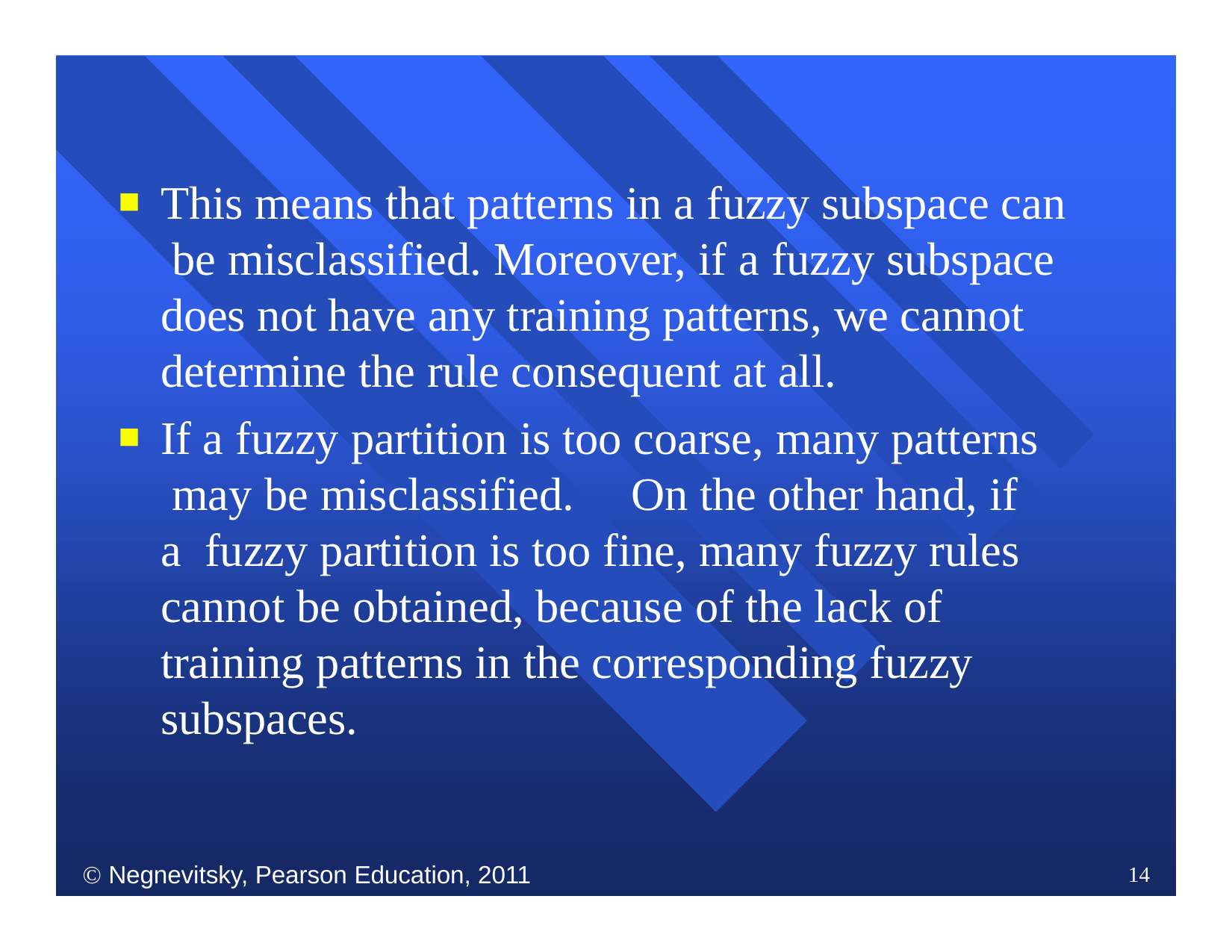

This means that patterns in a fuzzy subspace can  be misclassified. Moreover, if a fuzzy subspace  does not have any training patterns, we cannot  determine the rule consequent at all.
If a fuzzy partition is too coarse, many patterns  may be misclassified.	On the other hand, if a  fuzzy partition is too fine, many fuzzy rules  cannot be obtained, because of the lack of  training patterns in the corresponding fuzzy  subspaces.
© Negnevitsky, Pearson Education, 2011
14